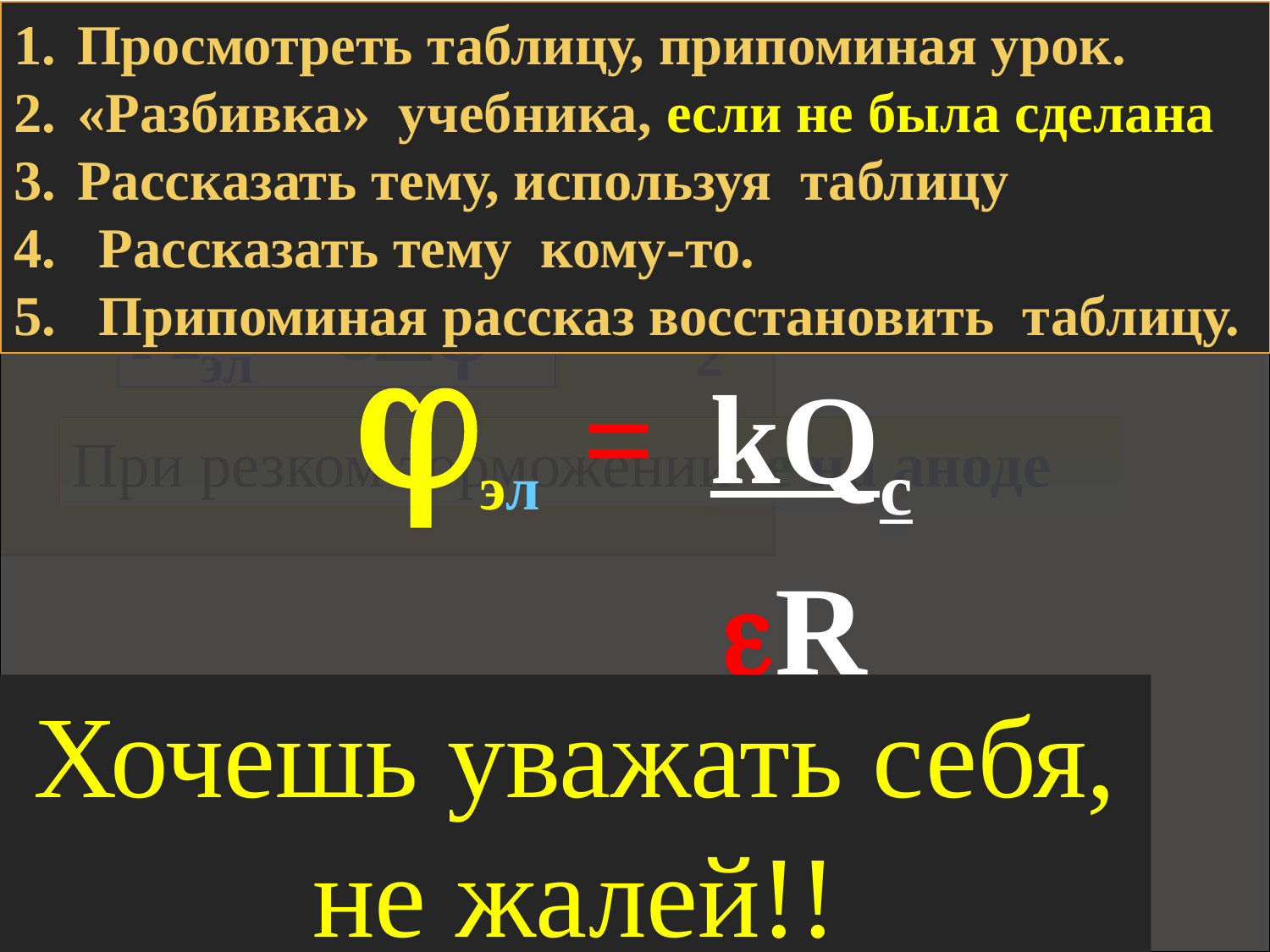

Просмотреть таблицу, припоминая урок.
«Разбивка»  учебника, если не была сделана
Рассказать тему, используя  таблицу
4.   Рассказать тему  кому-то.
5.   Припоминая рассказ восстановить  таблицу.
  А

ϕэл  =   kQc
          εR

V

mev2
  2

Аэл= eΔϕ
рентгеновы

При резком торможении  e на аноде

Хочешь уважать себя, не жалей!!